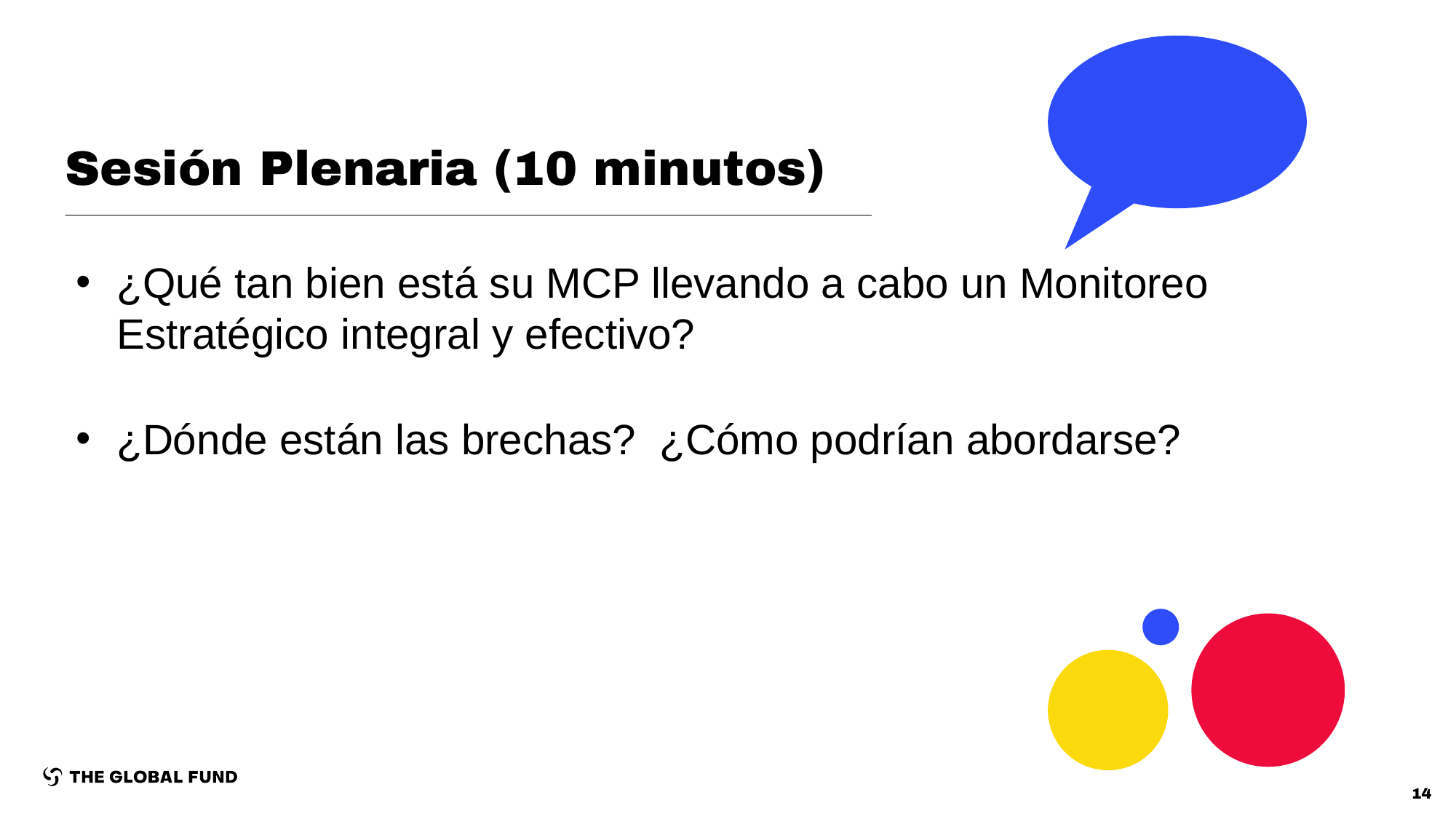

# Sesión Plenaria (10 minutos)

¿Qué tan bien está su MCP llevando a cabo un Monitoreo Estratégico integral y efectivo?
¿Dónde están las brechas?  ¿Cómo podrían abordarse?

14